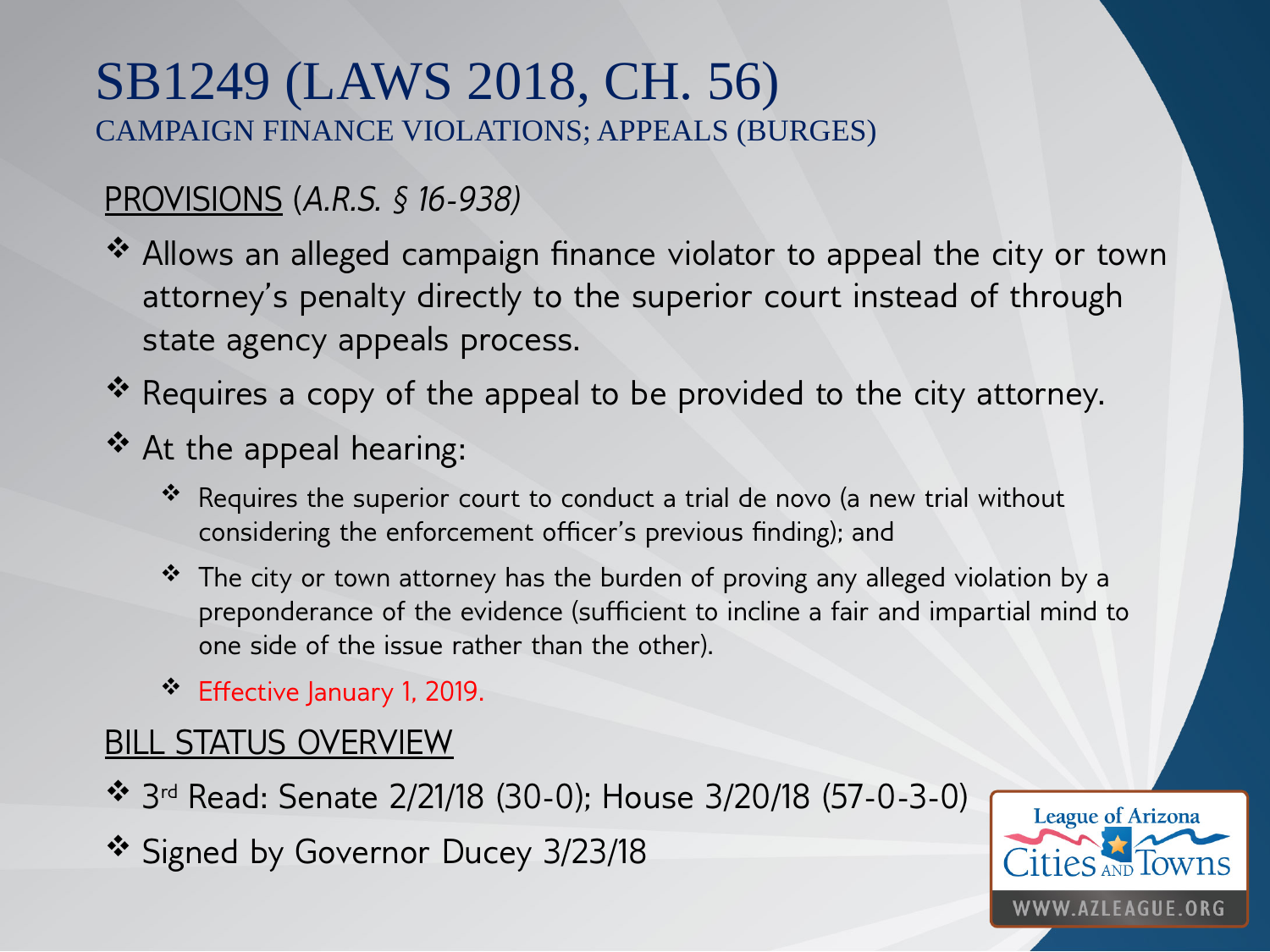

# SB1249 (Laws 2018, Ch. 56) campaign finance violations; appeals (Burges)
PROVISIONS (A.R.S. § 16-938)
Allows an alleged campaign finance violator to appeal the city or town attorney’s penalty directly to the superior court instead of through state agency appeals process.
Requires a copy of the appeal to be provided to the city attorney.
At the appeal hearing:
Requires the superior court to conduct a trial de novo (a new trial without considering the enforcement officer’s previous finding); and
The city or town attorney has the burden of proving any alleged violation by a preponderance of the evidence (sufficient to incline a fair and impartial mind to one side of the issue rather than the other).
Effective January 1, 2019.
BILL STATUS OVERVIEW
3rd Read: Senate 2/21/18 (30-0); House 3/20/18 (57-0-3-0)
Signed by Governor Ducey 3/23/18